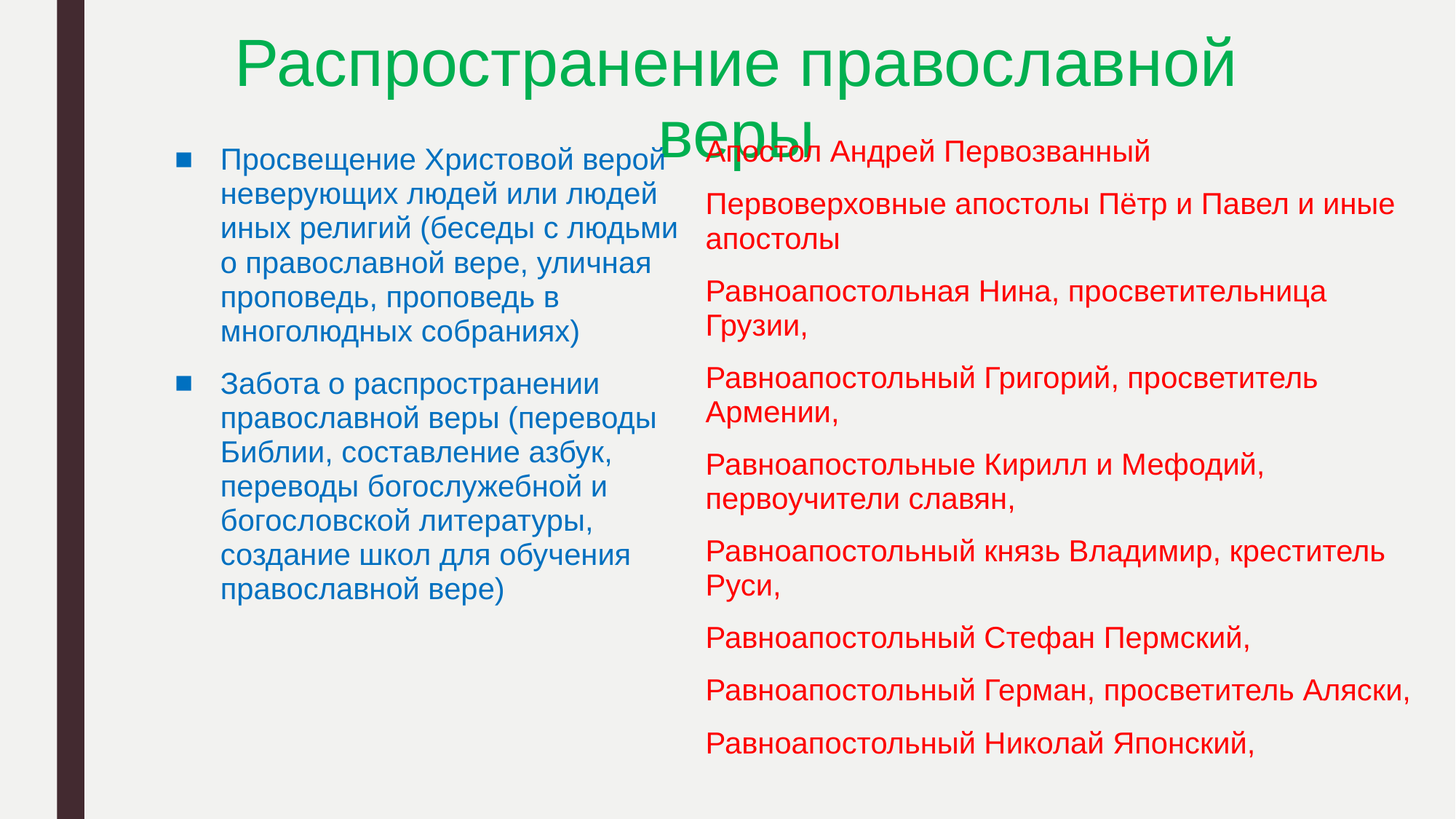

# Распространение православной веры

Просвещение Христовой верой неверующих людей или людей иных религий (беседы с людьми о православной вере, уличная проповедь, проповедь в многолюдных собраниях)
Забота о распространении православной веры (переводы Библии, составление азбук, переводы богослужебной и богословской литературы,  создание школ для обучения православной вере)

Апостол Андрей Первозванный
Первоверховные апостолы Пётр и Павел и иные апостолы
Равноапостольная Нина, просветительница Грузии,
Равноапостольный Григорий, просветитель Армении,
Равноапостольные Кирилл и Мефодий, первоучители славян,
Равноапостольный князь Владимир, креститель Руси,
Равноапостольный Стефан Пермский,
Равноапостольный Герман, просветитель Аляски,
Равноапостольный Николай Японский,